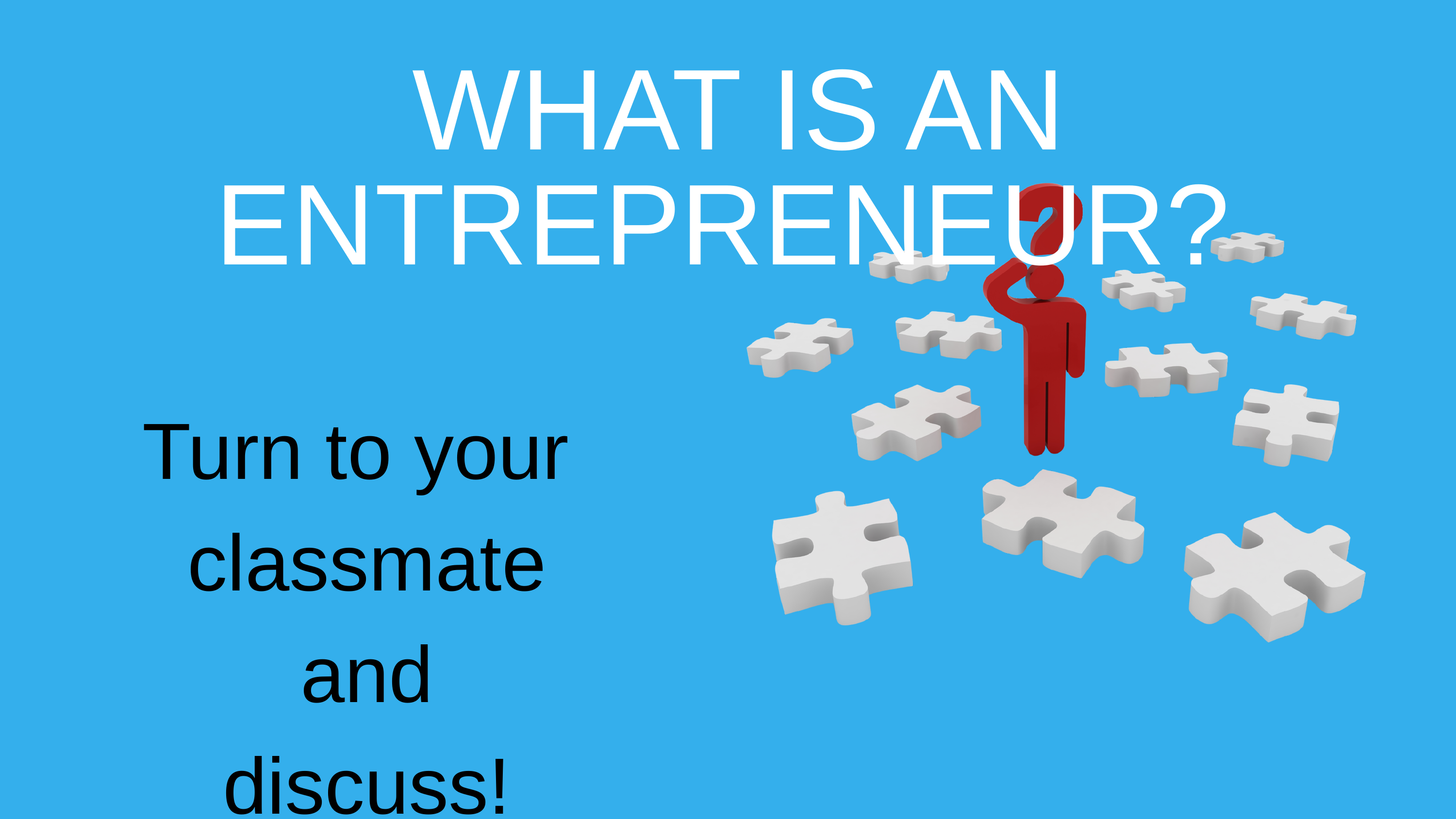

WHAT IS AN ENTREPRENEUR?

Turn to your
classmate and
discuss!